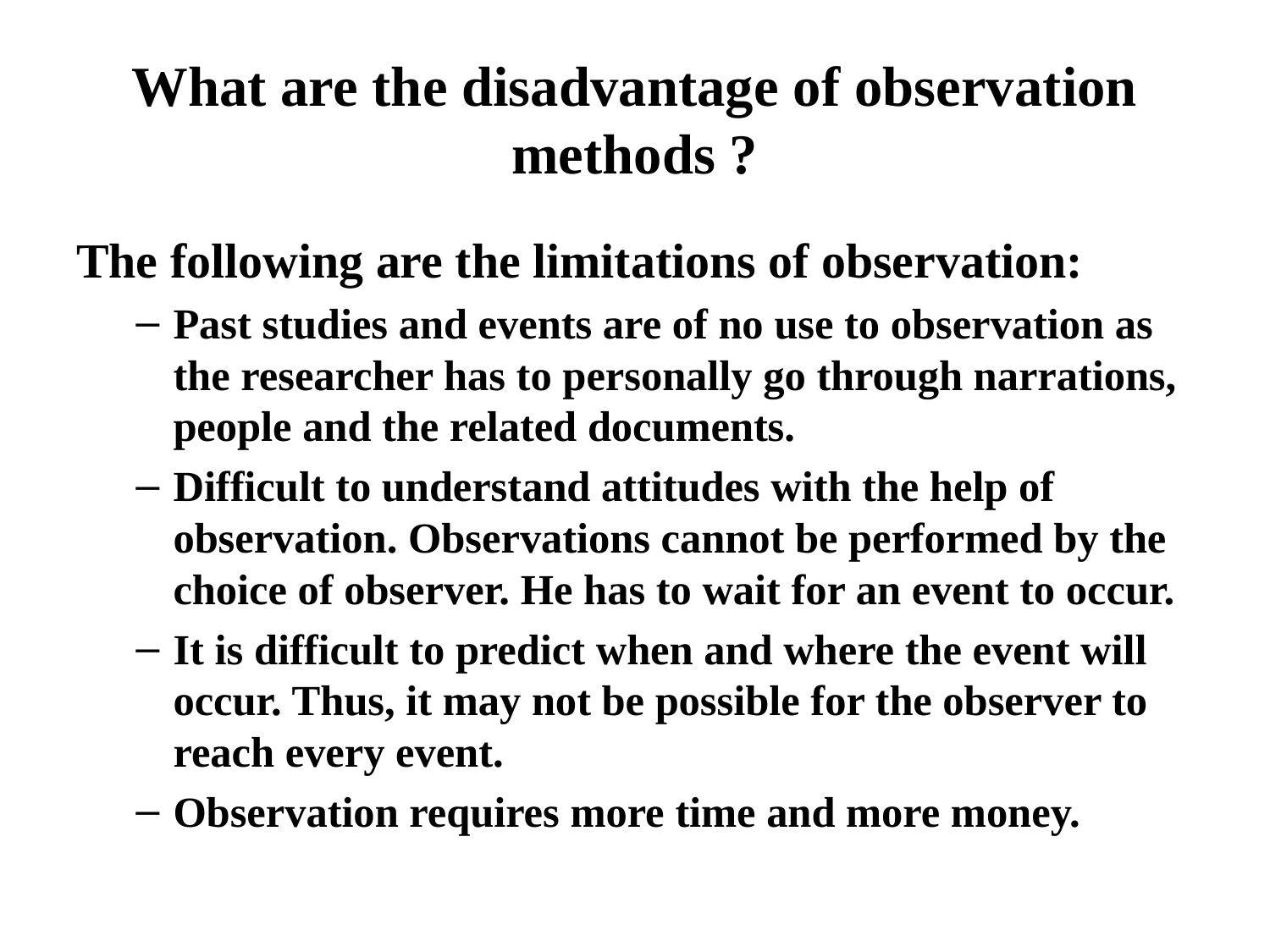

# What are the disadvantage of observation methods ?
The following are the limitations of observation:
Past studies and events are of no use to observation as the researcher has to personally go through narrations, people and the related documents.
Difficult to understand attitudes with the help of observation. Observations cannot be performed by the choice of observer. He has to wait for an event to occur.
It is difficult to predict when and where the event will occur. Thus, it may not be possible for the observer to reach every event.
Observation requires more time and more money.